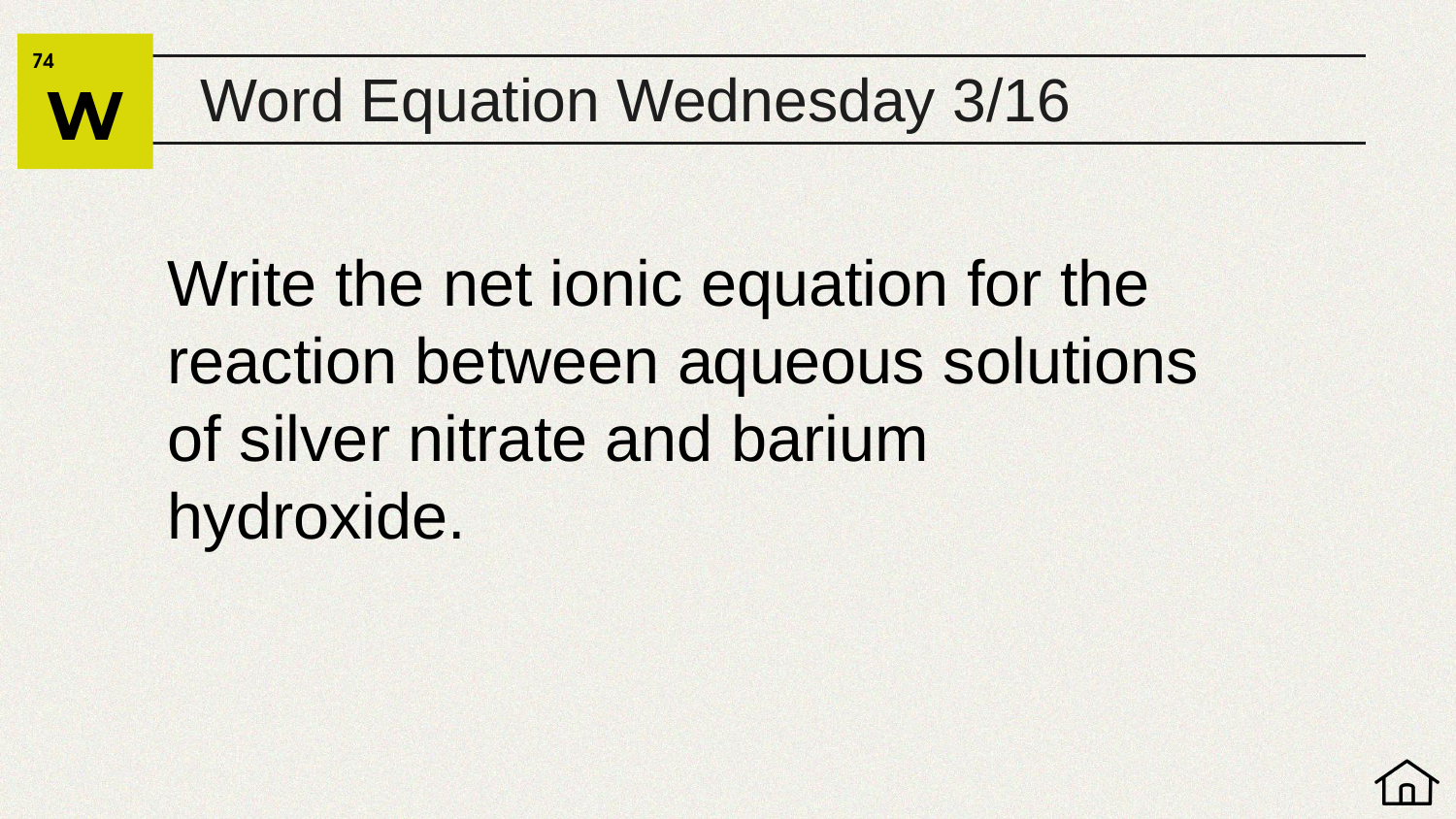

74
W

# Word Equation Wednesday 3/16

Write the net ionic equation for the reaction between aqueous solutions of silver nitrate and barium hydroxide.